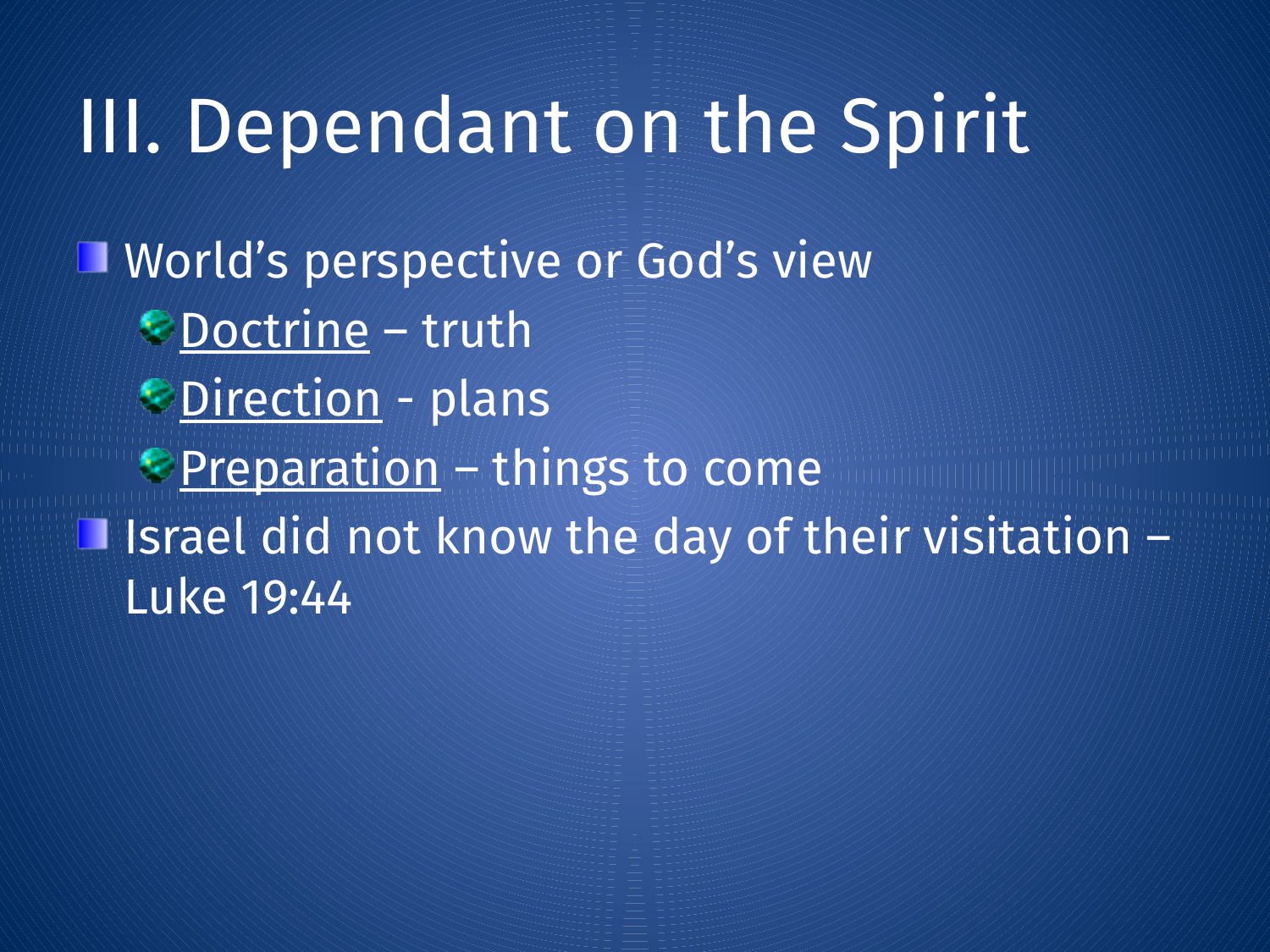

# III. Dependant on the Spirit
World’s perspective or God’s view
Doctrine – truth
Direction - plans
Preparation – things to come
Israel did not know the day of their visitation – Luke 19:44